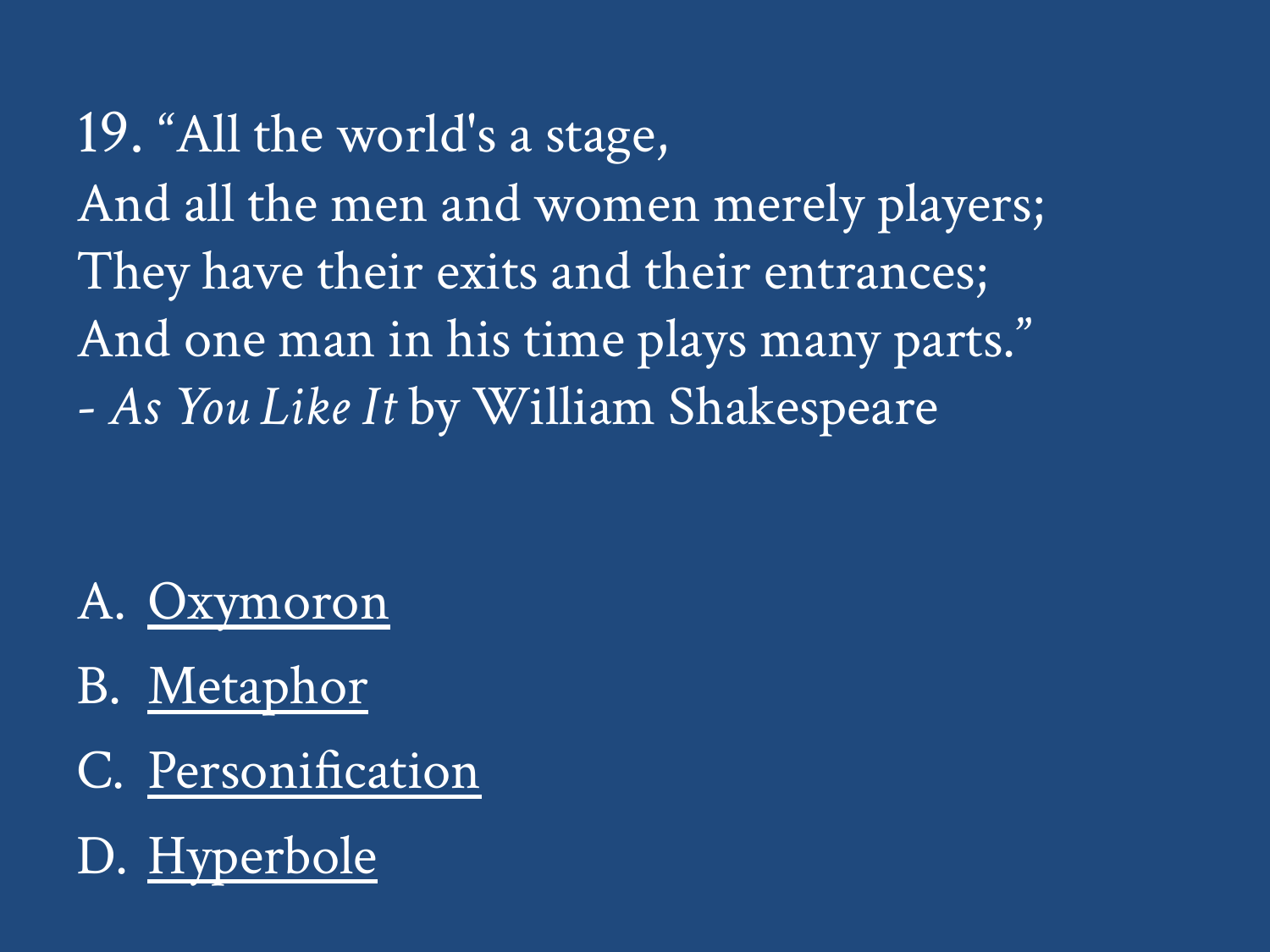

# 19. “All the world's a stage, And all the men and women merely players; They have their exits and their entrances; And one man in his time plays many parts.” - As You Like It by William Shakespeare
Oxymoron
Metaphor
Personification
Hyperbole